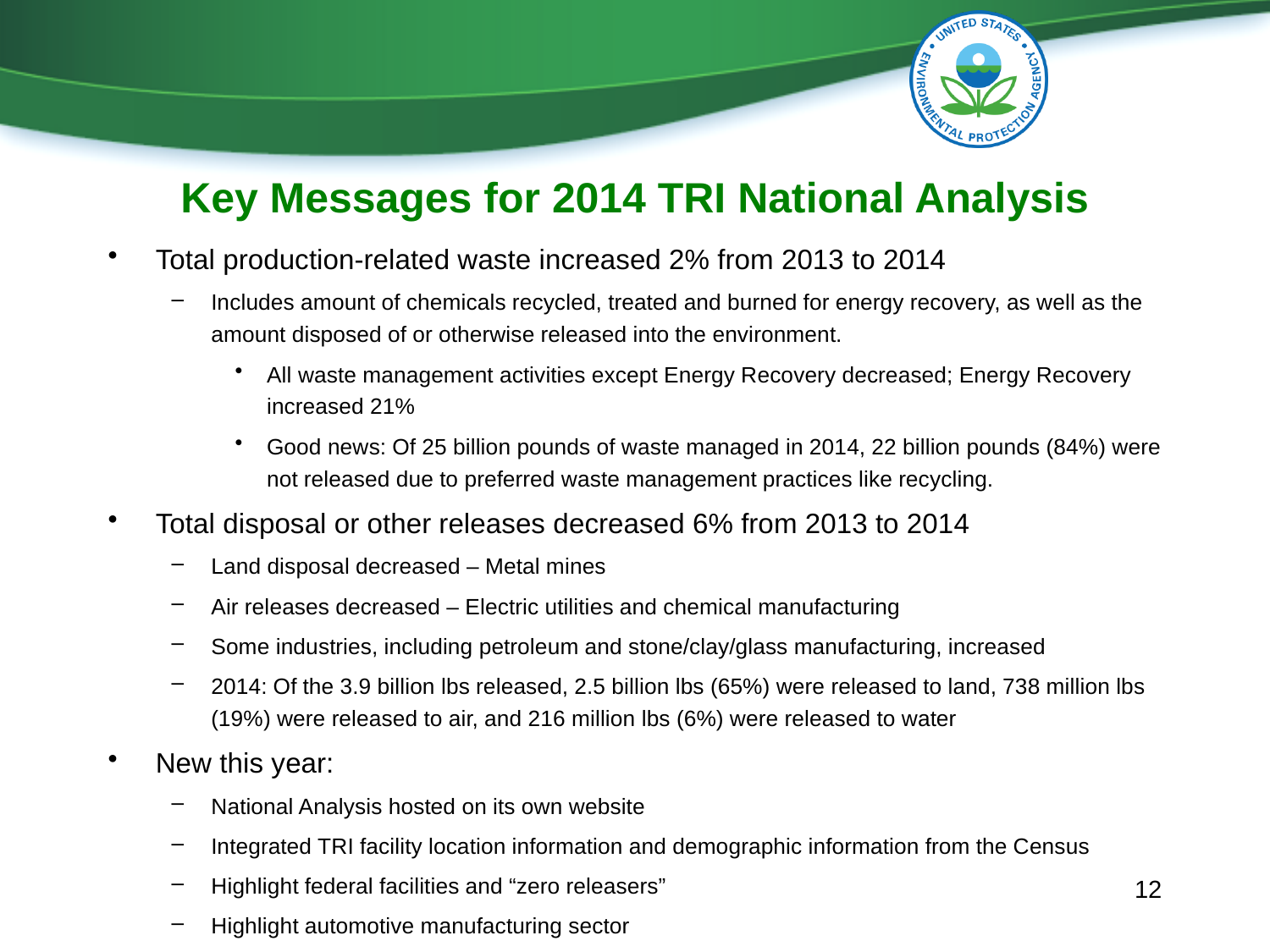

Key Messages for 2014 TRI National Analysis
Total production-related waste increased 2% from 2013 to 2014
Includes amount of chemicals recycled, treated and burned for energy recovery, as well as the amount disposed of or otherwise released into the environment.
All waste management activities except Energy Recovery decreased; Energy Recovery increased 21%
Good news: Of 25 billion pounds of waste managed in 2014, 22 billion pounds (84%) were not released due to preferred waste management practices like recycling.
Total disposal or other releases decreased 6% from 2013 to 2014
Land disposal decreased – Metal mines
Air releases decreased – Electric utilities and chemical manufacturing
Some industries, including petroleum and stone/clay/glass manufacturing, increased
2014: Of the 3.9 billion lbs released, 2.5 billion lbs (65%) were released to land, 738 million lbs (19%) were released to air, and 216 million lbs (6%) were released to water
New this year:
National Analysis hosted on its own website
Integrated TRI facility location information and demographic information from the Census
Highlight federal facilities and “zero releasers”
Highlight automotive manufacturing sector

12